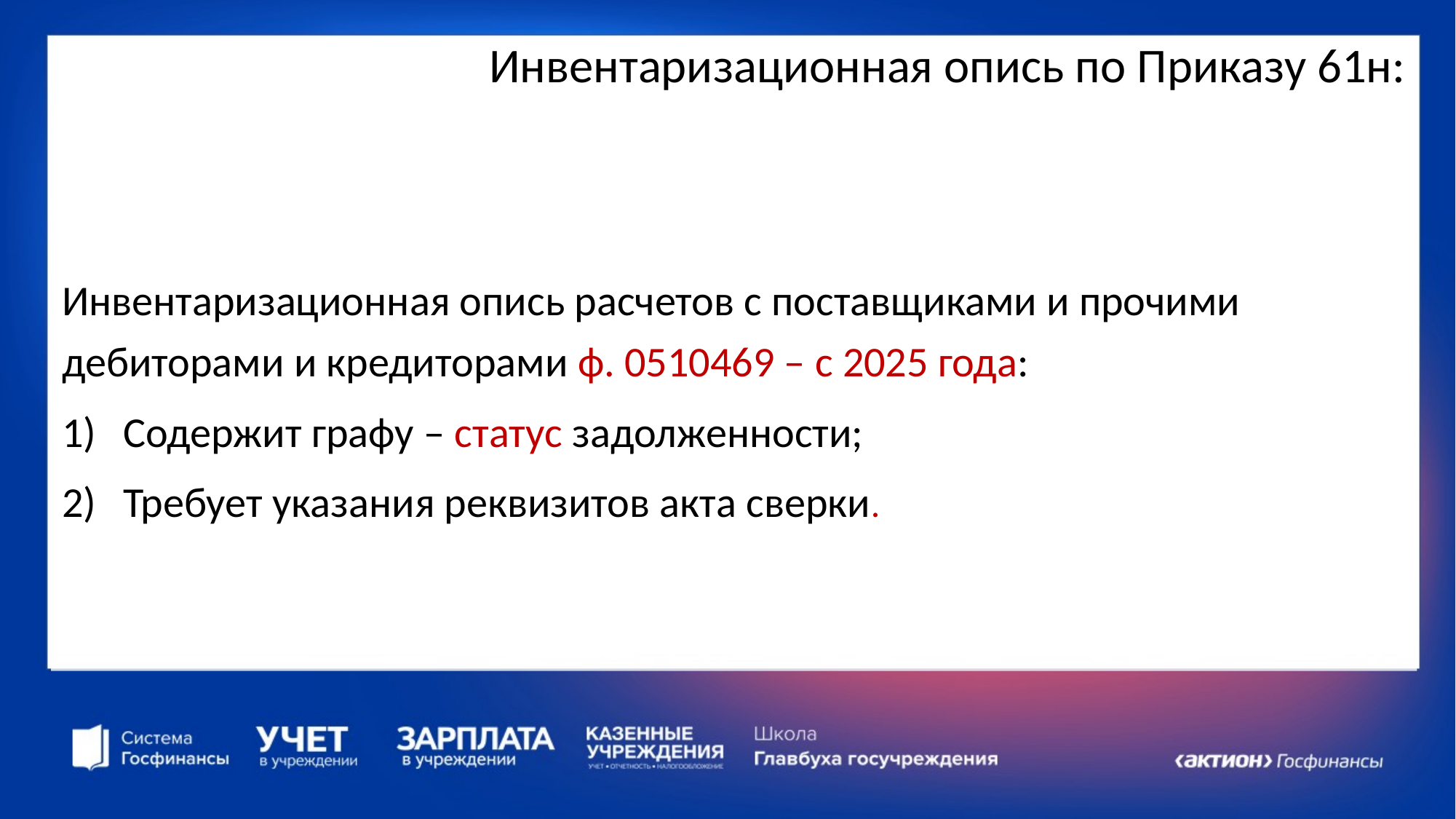

# Инвентаризационная опись по Приказу 61н:
Инвентаризационная опись расчетов с поставщиками и прочими дебиторами и кредиторами ф. 0510469 – с 2025 года:
Содержит графу – статус задолженности;
Требует указания реквизитов акта сверки.